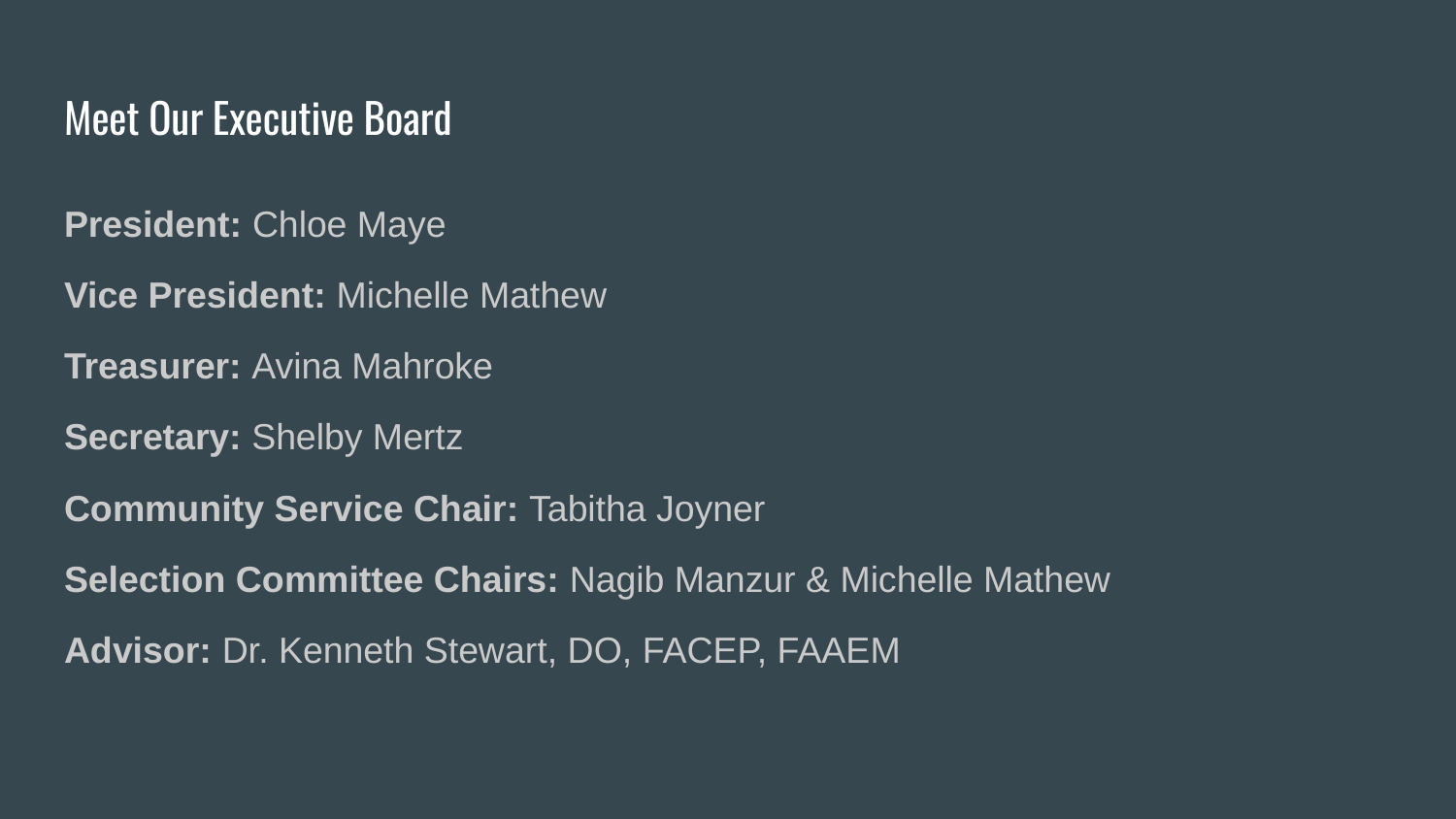

# Meet Our Executive Board
President: Chloe Maye
Vice President: Michelle Mathew
Treasurer: Avina Mahroke
Secretary: Shelby Mertz
Community Service Chair: Tabitha Joyner
Selection Committee Chairs: Nagib Manzur & Michelle Mathew
Advisor: Dr. Kenneth Stewart, DO, FACEP, FAAEM